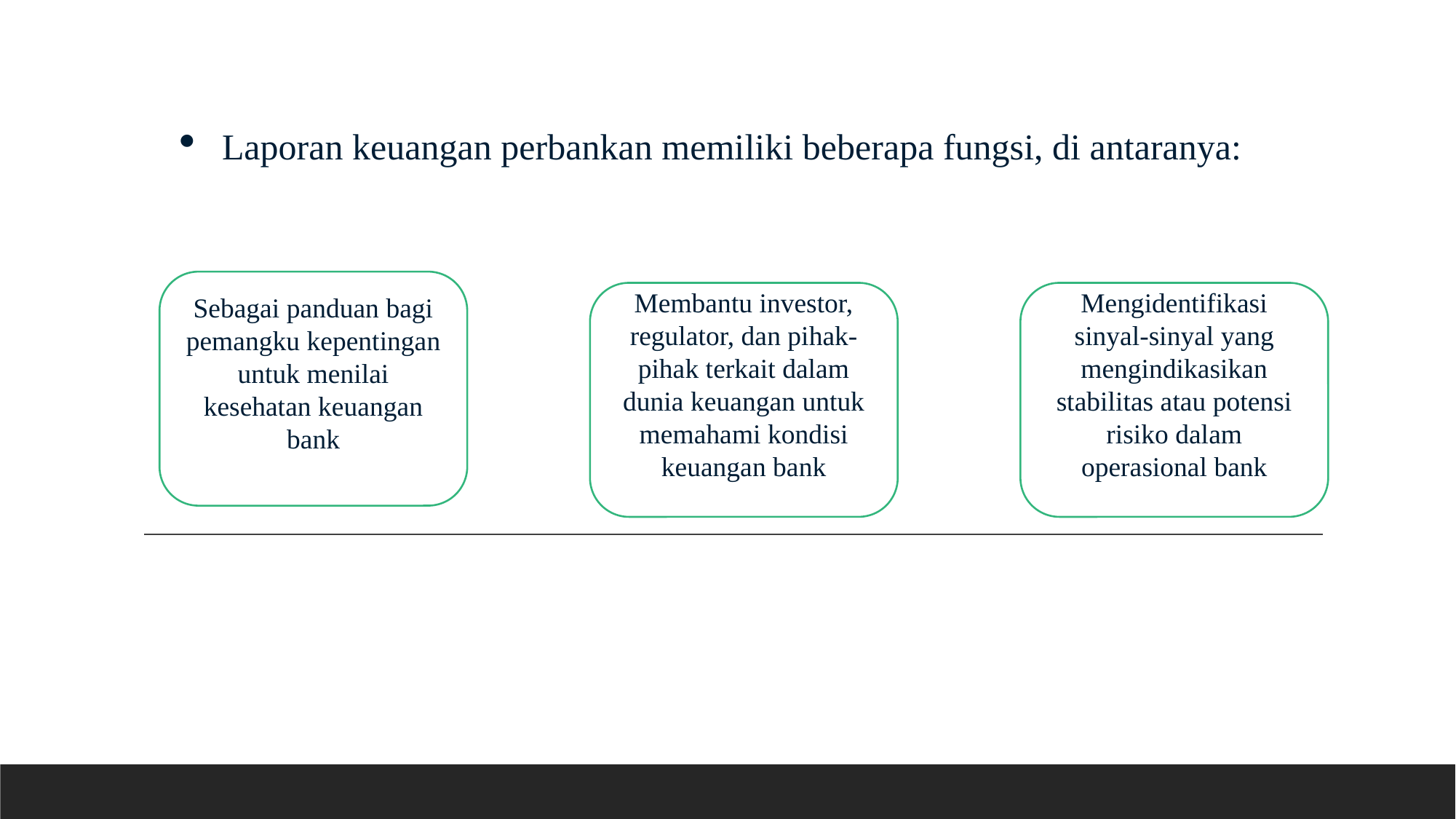

Laporan keuangan perbankan memiliki beberapa fungsi, di antaranya:

Sebagai panduan bagi pemangku kepentingan untuk menilai kesehatan keuangan bank

Membantu investor, regulator, dan pihak-pihak terkait dalam dunia keuangan untuk memahami kondisi keuangan bank

Mengidentifikasi sinyal-sinyal yang mengindikasikan stabilitas atau potensi risiko dalam operasional bank